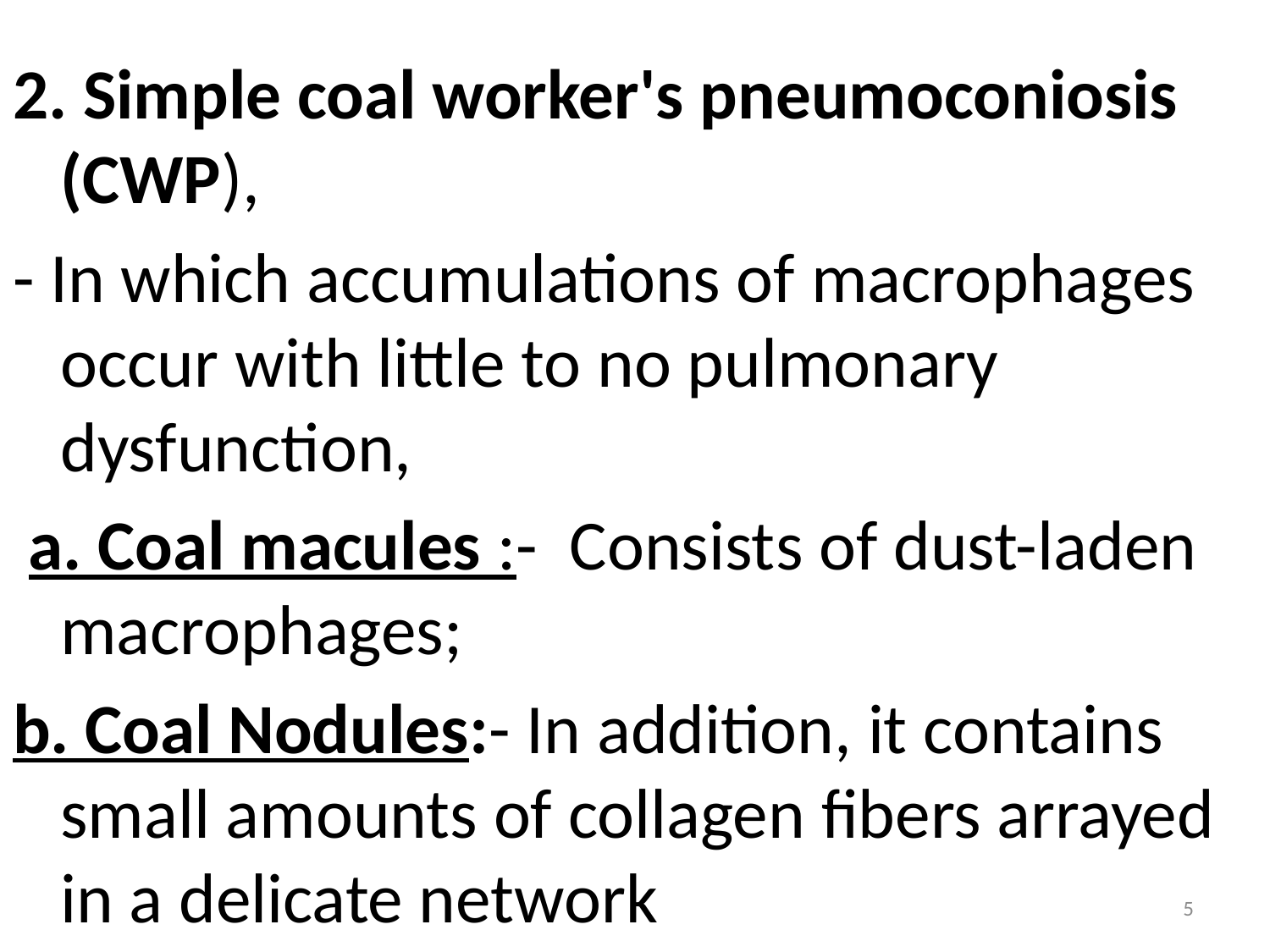

2. Simple coal worker's pneumoconiosis (CWP),
- In which accumulations of macrophages occur with little to no pulmonary dysfunction,
 a. Coal macules :-  Consists of dust-laden macrophages;
b. Coal Nodules:- In addition, it contains small amounts of collagen fibers arrayed in a delicate network

5